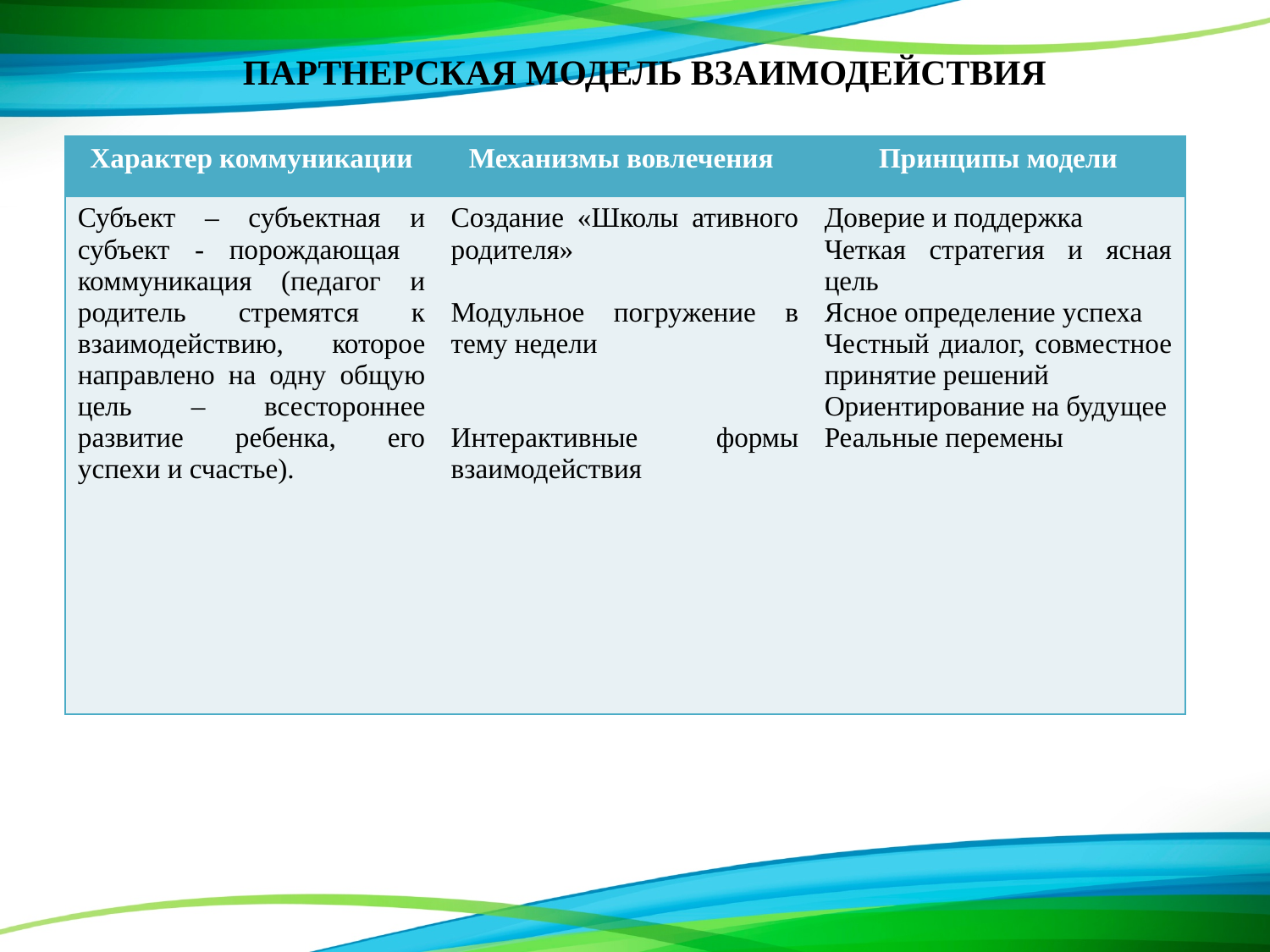

# ПАРТНЕРСКАЯ МОДЕЛЬ ВЗАИМОДЕЙСТВИЯ
| Характер коммуникации | Механизмы вовлечения | Принципы модели |
| --- | --- | --- |
| Субъект – субъектная и субъект - порождающая коммуникация (педагог и родитель стремятся к взаимодействию, которое направлено на одну общую цель – всестороннее развитие ребенка, его успехи и счастье). | Создание «Школы ативного родителя» Модульное погружение в тему недели Интерактивные формы взаимодействия | Доверие и поддержка Четкая стратегия и ясная цель Ясное определение успеха Честный диалог, совместное принятие решений Ориентирование на будущее Реальные перемены |